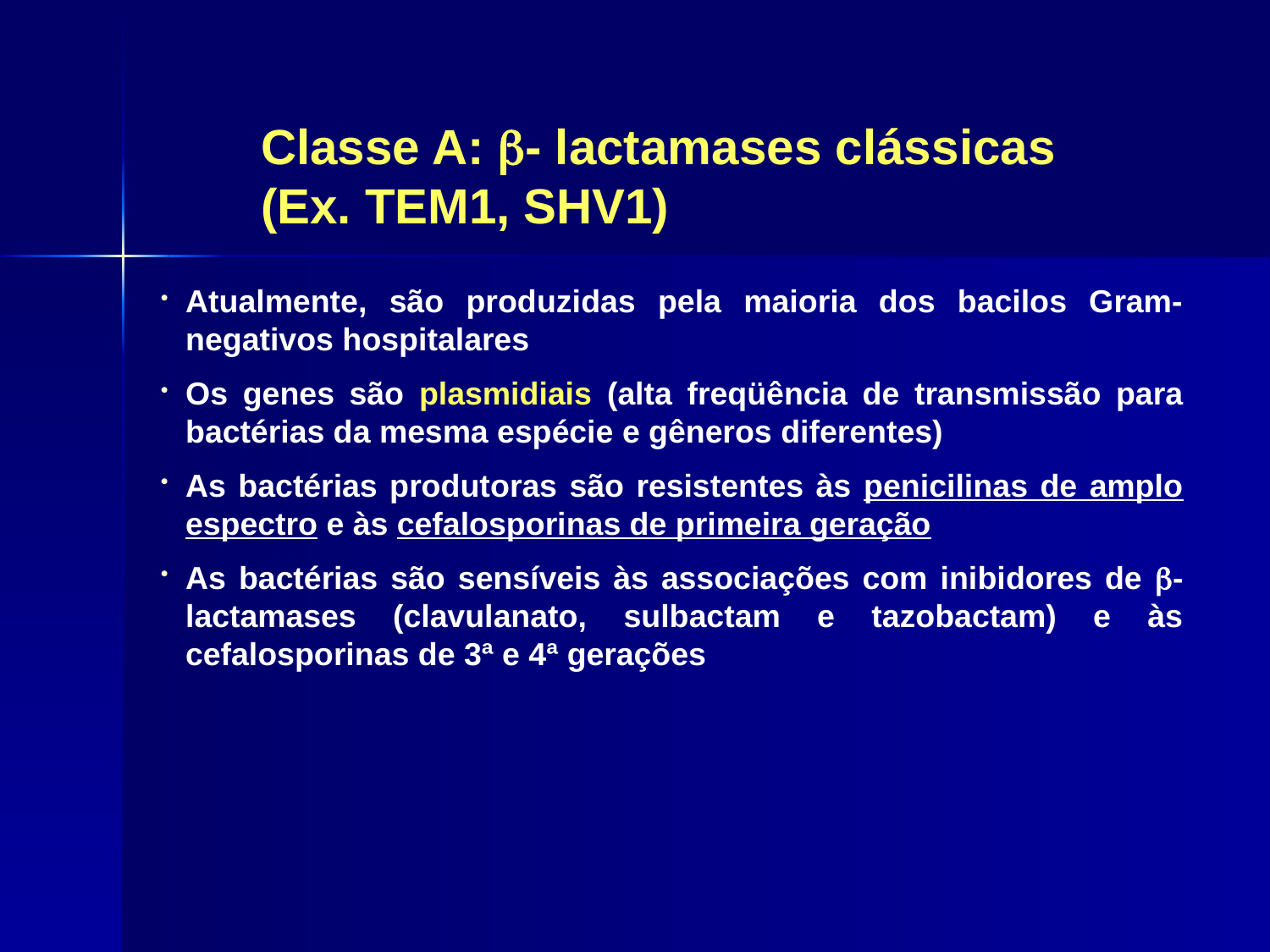

# Classe A: β- lactamases clássicas (Ex. TEM1, SHV1)
Atualmente, são produzidas pela maioria dos bacilos Gram-negativos hospitalares
Os genes são plasmidiais (alta freqüência de transmissão para bactérias da mesma espécie e gêneros diferentes)
As bactérias produtoras são resistentes às penicilinas de amplo espectro e às cefalosporinas de primeira geração
As bactérias são sensíveis às associações com inibidores de β-lactamases (clavulanato, sulbactam e tazobactam) e às cefalosporinas de 3ª e 4ª gerações